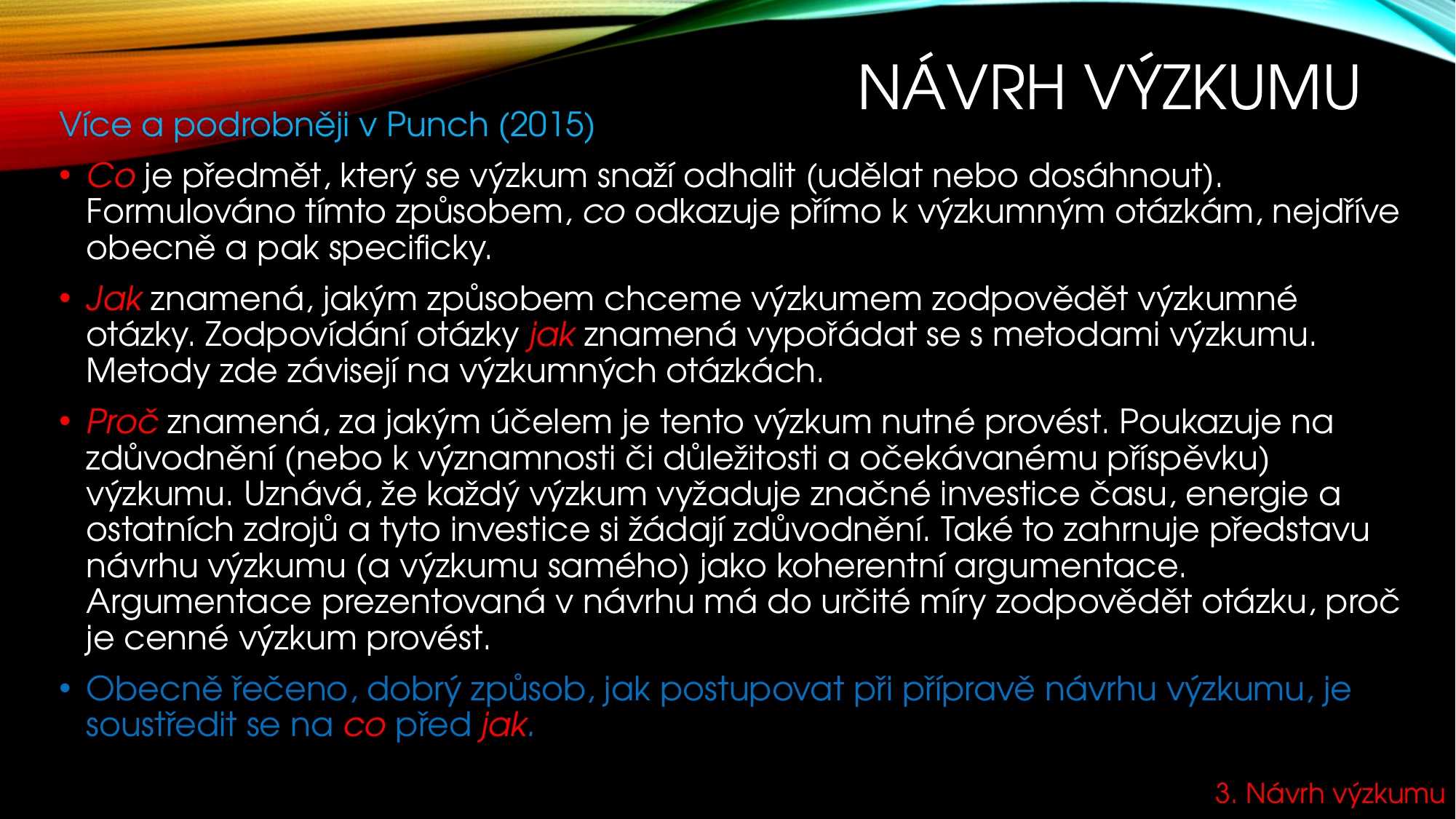

# Návrh výzkumu
Více a podrobněji v Punch (2015)
Co je předmět, který se výzkum snaží odhalit (udělat nebo dosáhnout). Formulováno tímto způsobem, co odkazuje přímo k výzkumným otázkám, nejdříve obecně a pak specificky.
Jak znamená, jakým způsobem chceme výzkumem zodpovědět výzkumné otázky. Zodpovídání otázky jak znamená vypořádat se s metodami výzkumu. Metody zde závisejí na výzkumných otázkách.
Proč znamená, za jakým účelem je tento výzkum nutné provést. Poukazuje na zdůvodnění (nebo k významnosti či důležitosti a očekávanému příspěvku) výzkumu. Uznává, že každý výzkum vyžaduje značné investice času, energie a ostatních zdrojů a tyto investice si žádají zdůvodnění. Také to zahrnuje představu návrhu výzkumu (a výzkumu samého) jako koherentní argumentace. Argumentace prezentovaná v návrhu má do určité míry zodpovědět otázku, proč je cenné výzkum provést.
Obecně řečeno, dobrý způsob, jak postupovat při přípravě návrhu výzkumu, je soustředit se na co před jak.

3. Návrh výzkumu